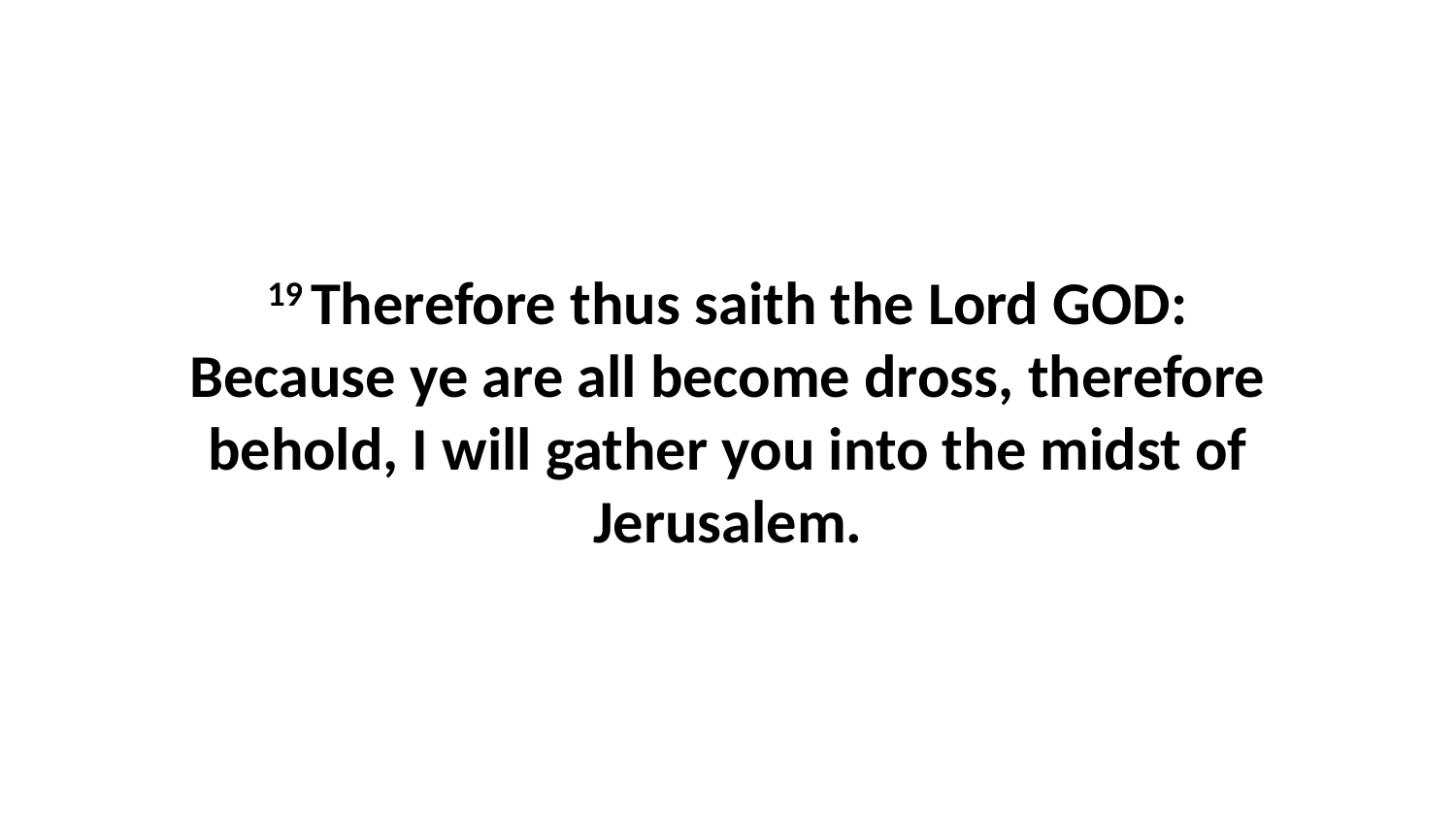

19 Therefore thus saith the Lord GOD: Because ye are all become dross, therefore behold, I will gather you into the midst of Jerusalem.